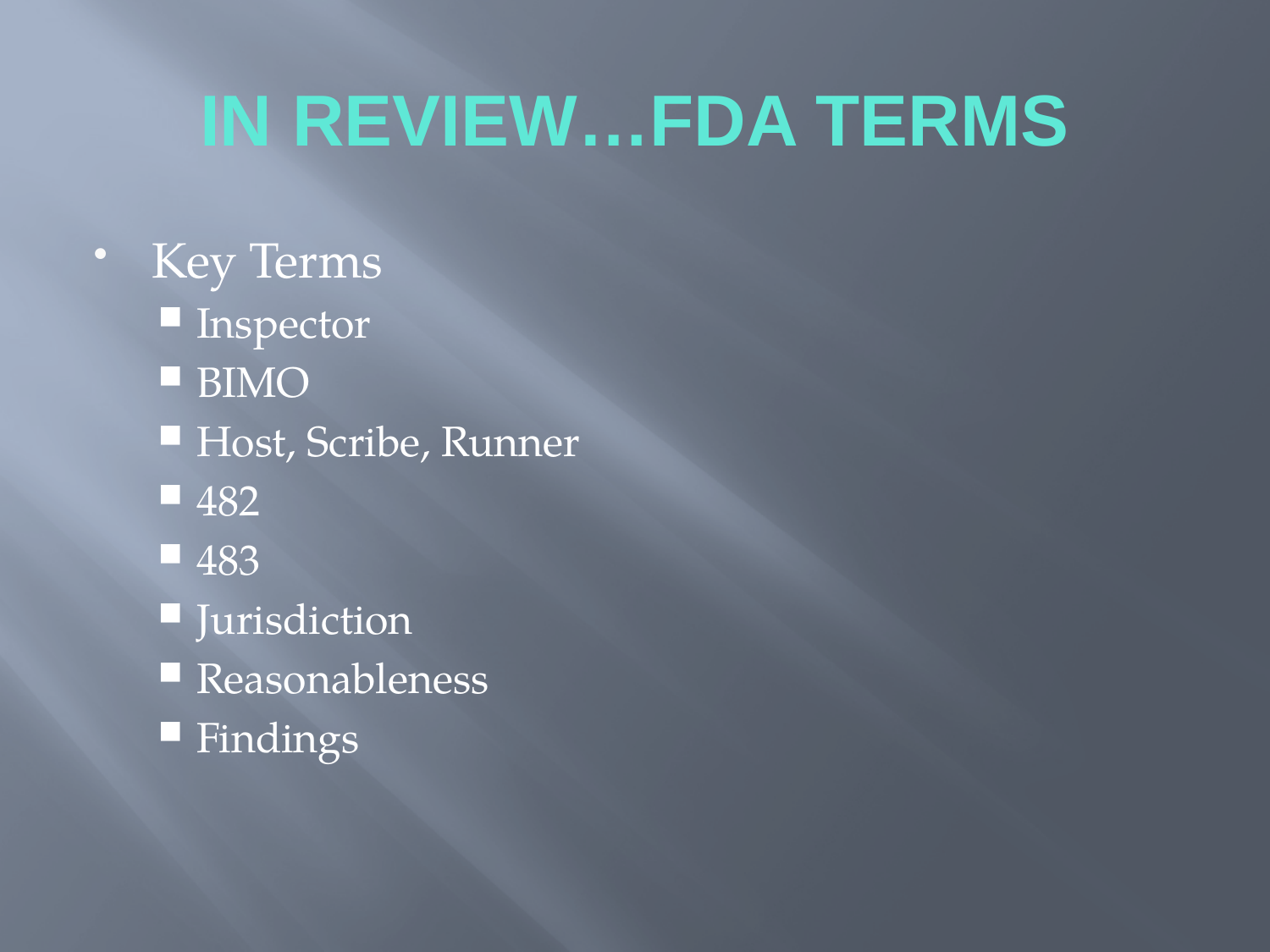

# IN REVIEW…FDA TERMS
Key Terms
Inspector
BIMO
Host, Scribe, Runner
482
483
Jurisdiction
Reasonableness
Findings